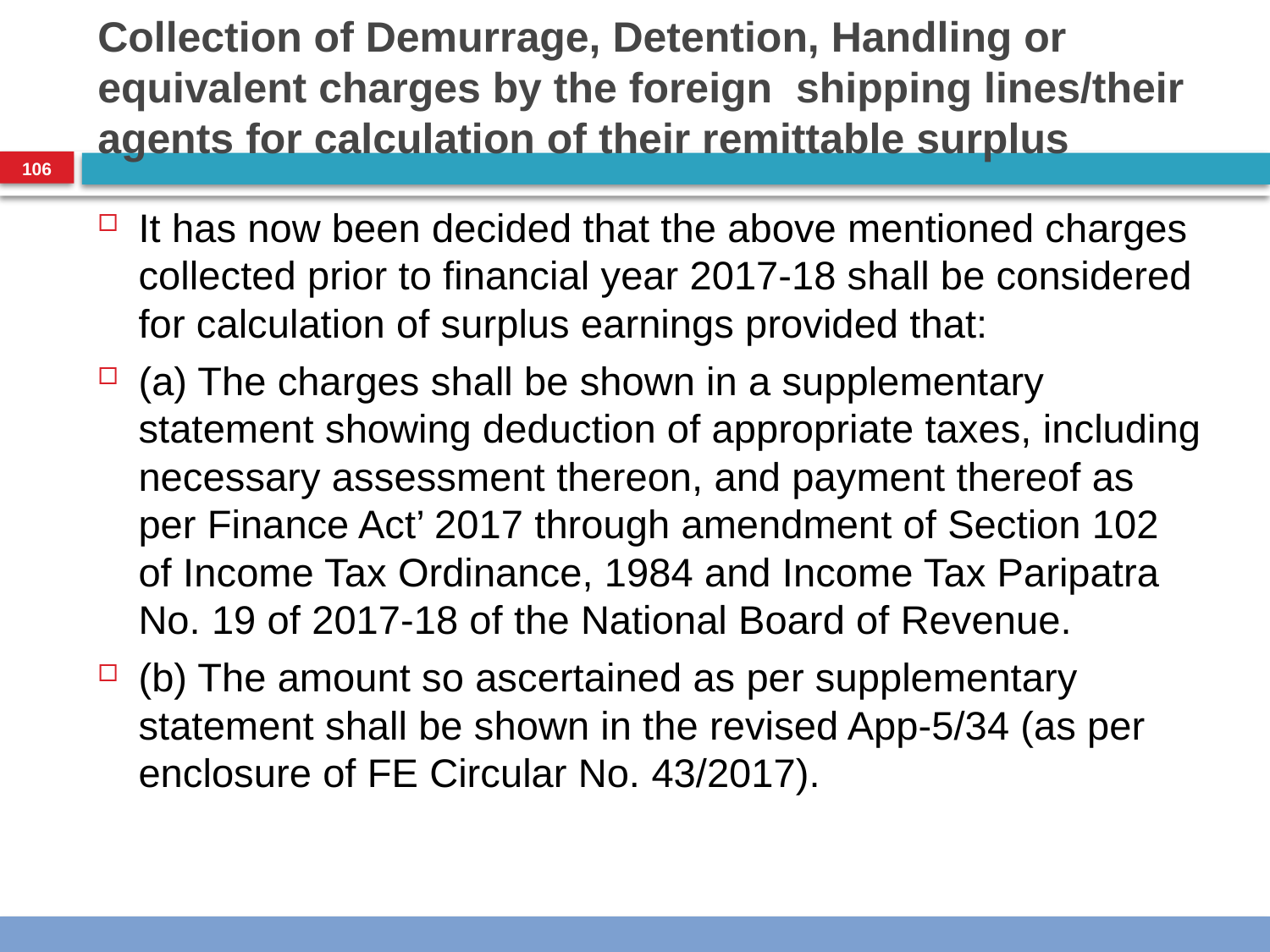

# Collection of Demurrage, Detention, Handling or equivalent charges by the foreign  shipping lines/their agents for calculation of their remittable surplus
106
It has now been decided that the above mentioned charges collected prior to financial year 2017-18 shall be considered for calculation of surplus earnings provided that:
(a) The charges shall be shown in a supplementary statement showing deduction of appropriate taxes, including necessary assessment thereon, and payment thereof as per Finance Act’ 2017 through amendment of Section 102 of Income Tax Ordinance, 1984 and Income Tax Paripatra No. 19 of 2017-18 of the National Board of Revenue.
(b) The amount so ascertained as per supplementary statement shall be shown in the revised App-5/34 (as per enclosure of FE Circular No. 43/2017).